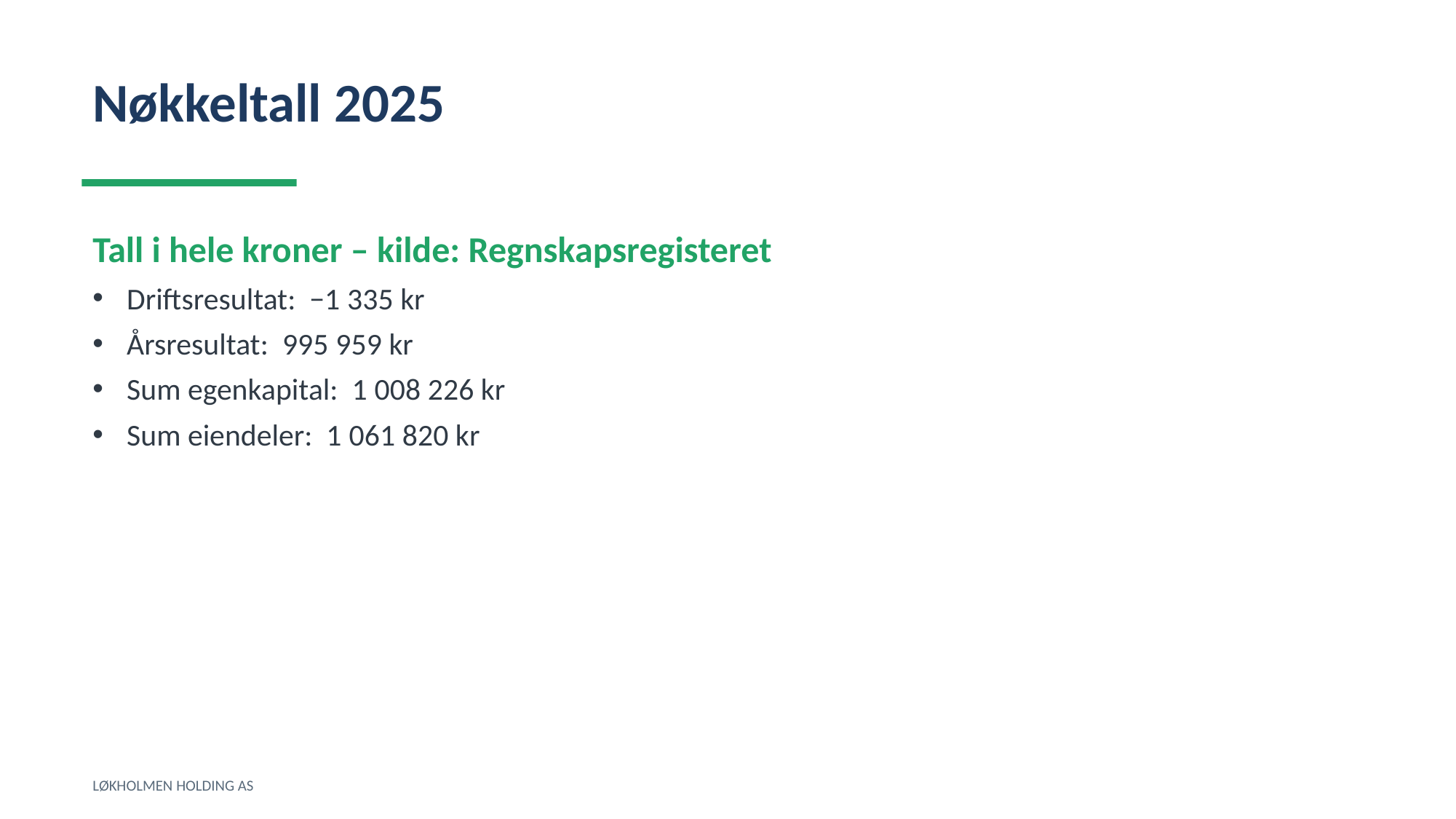

Nøkkeltall 2025

Tall i hele kroner – kilde: Regnskapsregisteret
Driftsresultat:  −1 335 kr
Årsresultat:  995 959 kr
Sum egenkapital:  1 008 226 kr
Sum eiendeler:  1 061 820 kr
LØKHOLMEN HOLDING AS